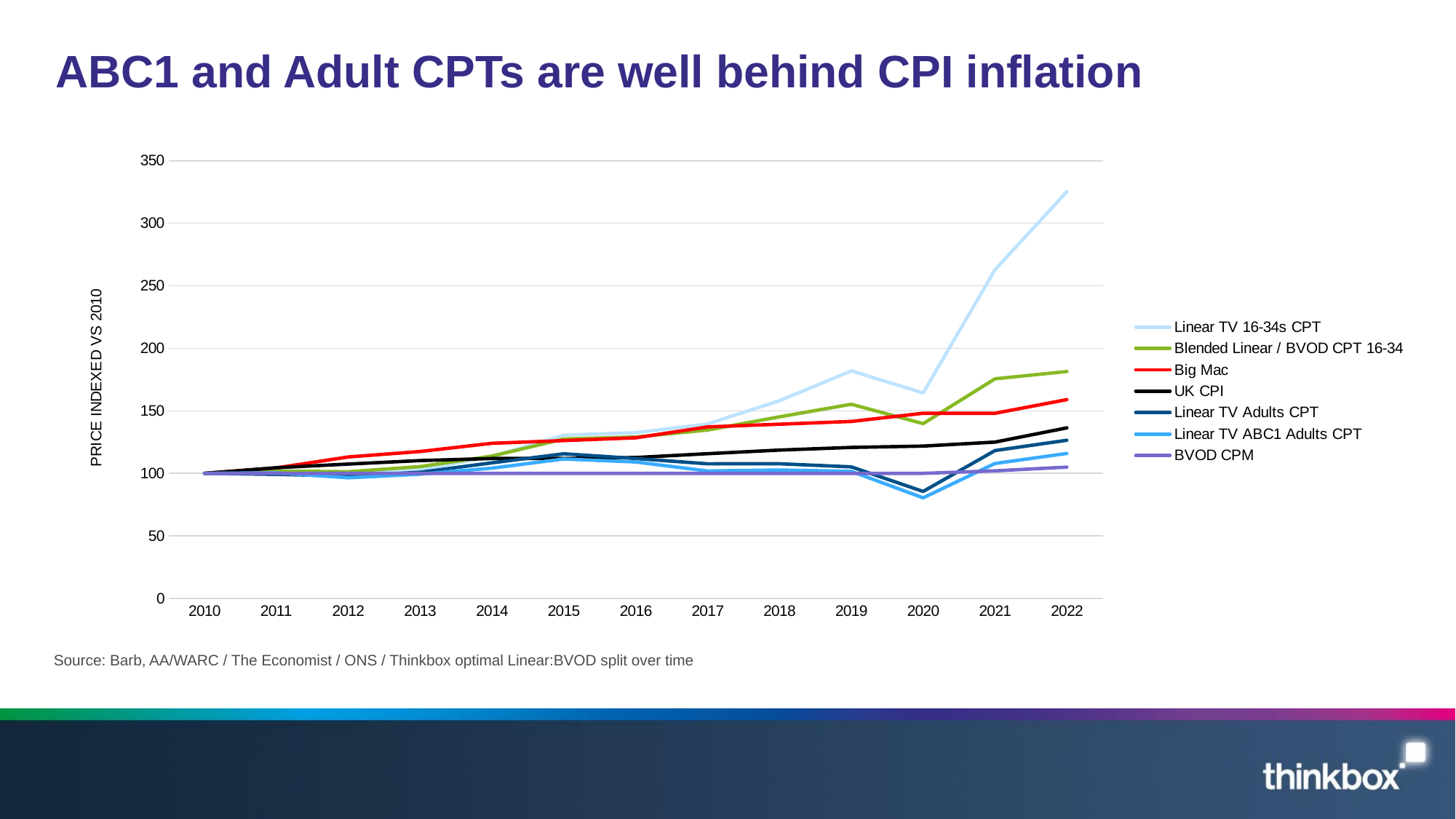

# ABC1 and Adult CPTs are well behind CPI inflation

### Chart

| Category | Linear TV 16-34s CPT | Blended Linear / BVOD CPT 16-34 | Big Mac | UK CPI | Linear TV Adults CPT | Linear TV ABC1 Adults CPT | BVOD CPM |
|---|---|---|---|---|---|---|---|
| 2010 | 100.0 | 100.0 | 100.0 | 100.0 | 100.0 | 100.0 | 100.0 |
| 2011 | 100.3967672349799 | 101.8739748866291 | 104.36681222707425 | 104.5 | 99.19442997606164 | 100.4019201993289 | 100.0 |
| 2012 | 99.75848426785431 | 101.29952021621608 | 113.10043668122269 | 107.426 | 97.83877326806531 | 96.45554585717514 | 100.0 |
| 2013 | 102.9581221210843 | 105.40026644716187 | 117.46724890829694 | 110.219076 | 100.85109366996055 | 99.30052985029154 | 100.0 |
| 2014 | 113.46797530187777 | 113.80814899179663 | 124.0174672489083 | 111.87236213999999 | 108.41718673968406 | 104.17414772818358 | 100.0 |
| 2015 | 130.5450550074327 | 127.46981275624059 | 126.2008733624454 | 111.87236213999999 | 115.6479164304025 | 111.48200323315662 | 100.0 |
| 2016 | 132.50062157489623 | 129.03426601021138 | 128.38427947598254 | 112.65546867497999 | 111.86987703128754 | 109.06431114750397 | 100.0 |
| 2017 | 139.45873263381407 | 134.6007548573457 | 137.11790393013098 | 115.69716632920444 | 107.61587338739056 | 101.9094141119871 | 100.0 |
| 2018 | 158.00944582335234 | 145.15726520178825 | 139.30131004366814 | 118.58959548743454 | 107.66220049698178 | 102.69657339253469 | 100.0 |
| 2019 | 181.95351373141418 | 155.23964573943732 | 141.48471615720524 | 120.72420820620836 | 105.20508103329085 | 101.63122220580844 | 100.0 |
| 2020 | 164.2947682129092 | 139.73180598219065 | 148.0349344978166 | 121.81072608006423 | 85.54926365704985 | 80.42330013658578 | 100.0 |
| 2021 | 262.8562177373747 | 175.6258194708508 | 148.0349344978166 | 124.9778049581459 | 118.20681037637316 | 107.92391412386971 | 102.0 |
| 2022 | 325.23404610619514 | 181.4453793591806 | 158.95196506550218 | 136.35078520933718 | 126.47666186166289 | 115.86812394717492 | 105.0 |
Source: Barb, AA/WARC / The Economist / ONS / Thinkbox optimal Linear:BVOD split over time